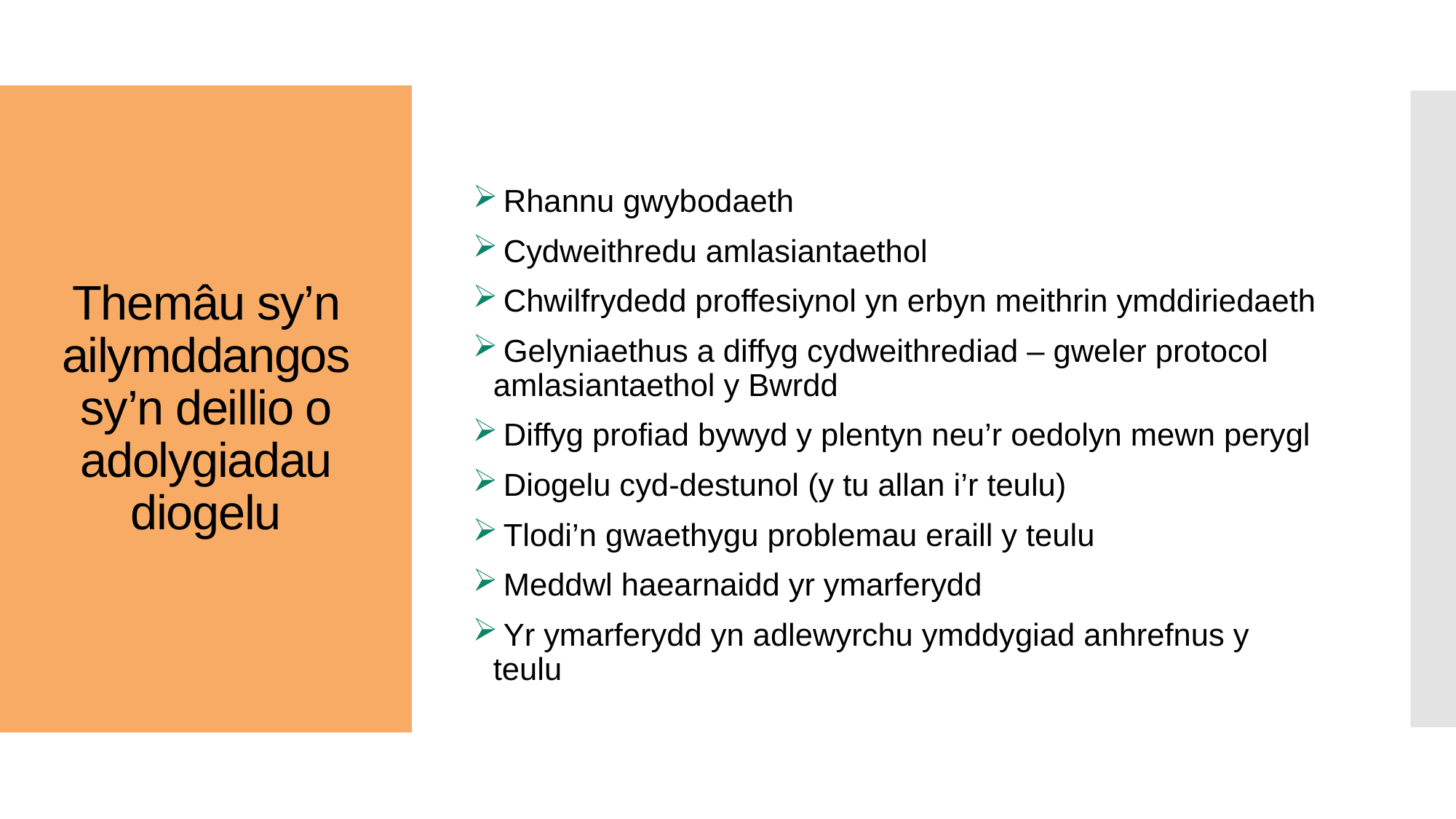

Rhannu gwybodaeth
 Cydweithredu amlasiantaethol
 Chwilfrydedd proffesiynol yn erbyn meithrin ymddiriedaeth
 Gelyniaethus a diffyg cydweithrediad – gweler protocol amlasiantaethol y Bwrdd
 Diffyg profiad bywyd y plentyn neu’r oedolyn mewn perygl
 Diogelu cyd-destunol (y tu allan i’r teulu)
 Tlodi’n gwaethygu problemau eraill y teulu
 Meddwl haearnaidd yr ymarferydd
 Yr ymarferydd yn adlewyrchu ymddygiad anhrefnus y teulu
# Themâu sy’n ailymddangos sy’n deillio o adolygiadau diogelu